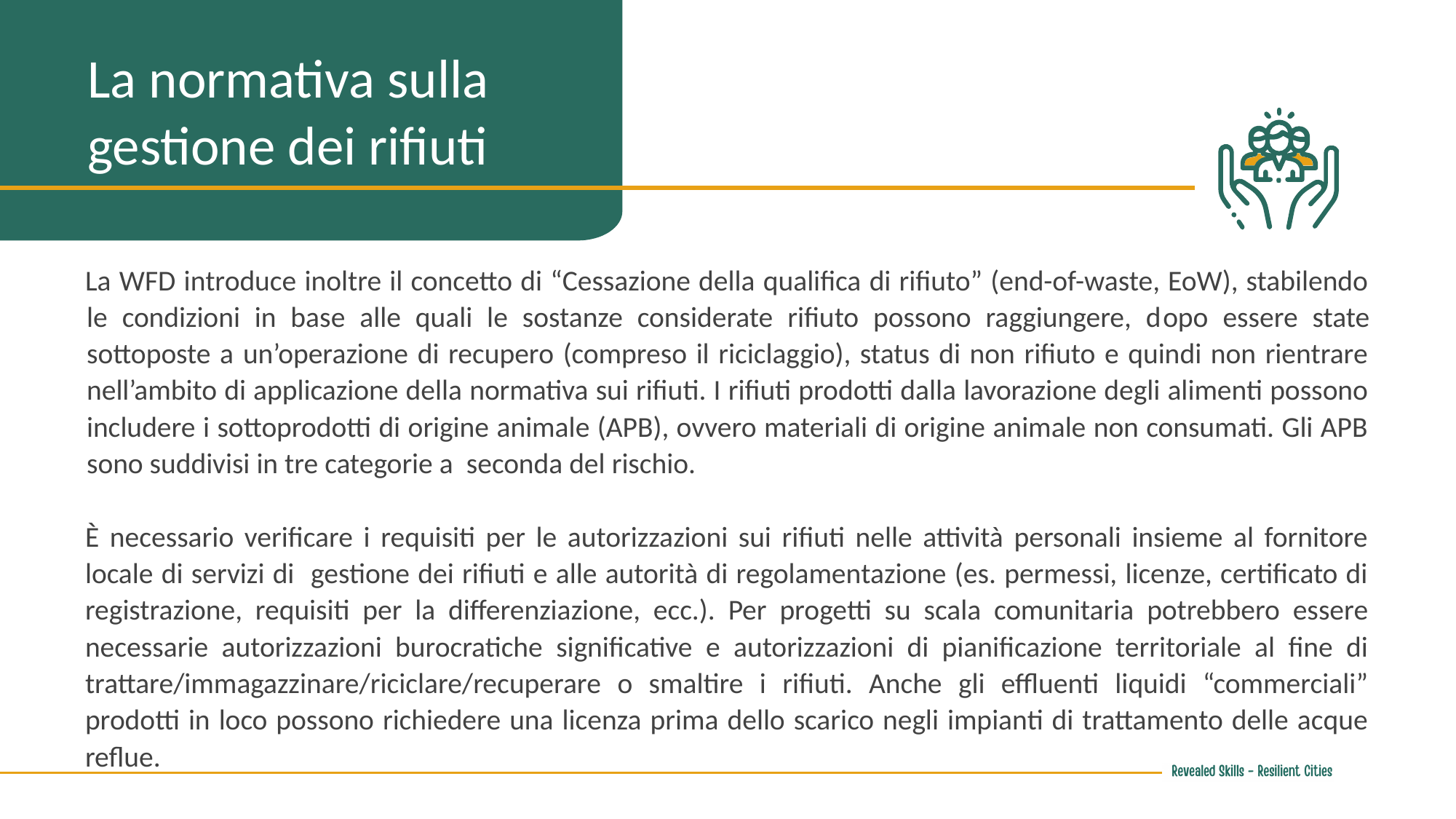

La normativa sulla gestione dei rifiuti

La WFD introduce inoltre il concetto di “Cessazione della qualifica di rifiuto” (end-of-waste, EoW), stabilendo le condizioni in base alle quali le sostanze considerate rifiuto possono raggiungere, dopo essere state sottoposte a un’operazione di recupero (compreso il riciclaggio), status di non rifiuto e quindi non rientrare nell’ambito di applicazione della normativa sui rifiuti. I rifiuti prodotti dalla lavorazione degli alimenti possono includere i sottoprodotti di origine animale (APB), ovvero materiali di origine animale non consumati. Gli APB sono suddivisi in tre categorie a  seconda del rischio.

È necessario verificare i requisiti per le autorizzazioni sui rifiuti nelle attività personali insieme al fornitore locale di servizi di  gestione dei rifiuti e alle autorità di regolamentazione (es. permessi, licenze, certificato di registrazione, requisiti per la differenziazione, ecc.). Per progetti su scala comunitaria potrebbero essere necessarie autorizzazioni burocratiche significative e autorizzazioni di pianificazione territoriale al fine di trattare/immagazzinare/riciclare/recuperare o smaltire i rifiuti. Anche gli effluenti liquidi “commerciali” prodotti in loco possono richiedere una licenza prima dello scarico negli impianti di trattamento delle acque reflue.